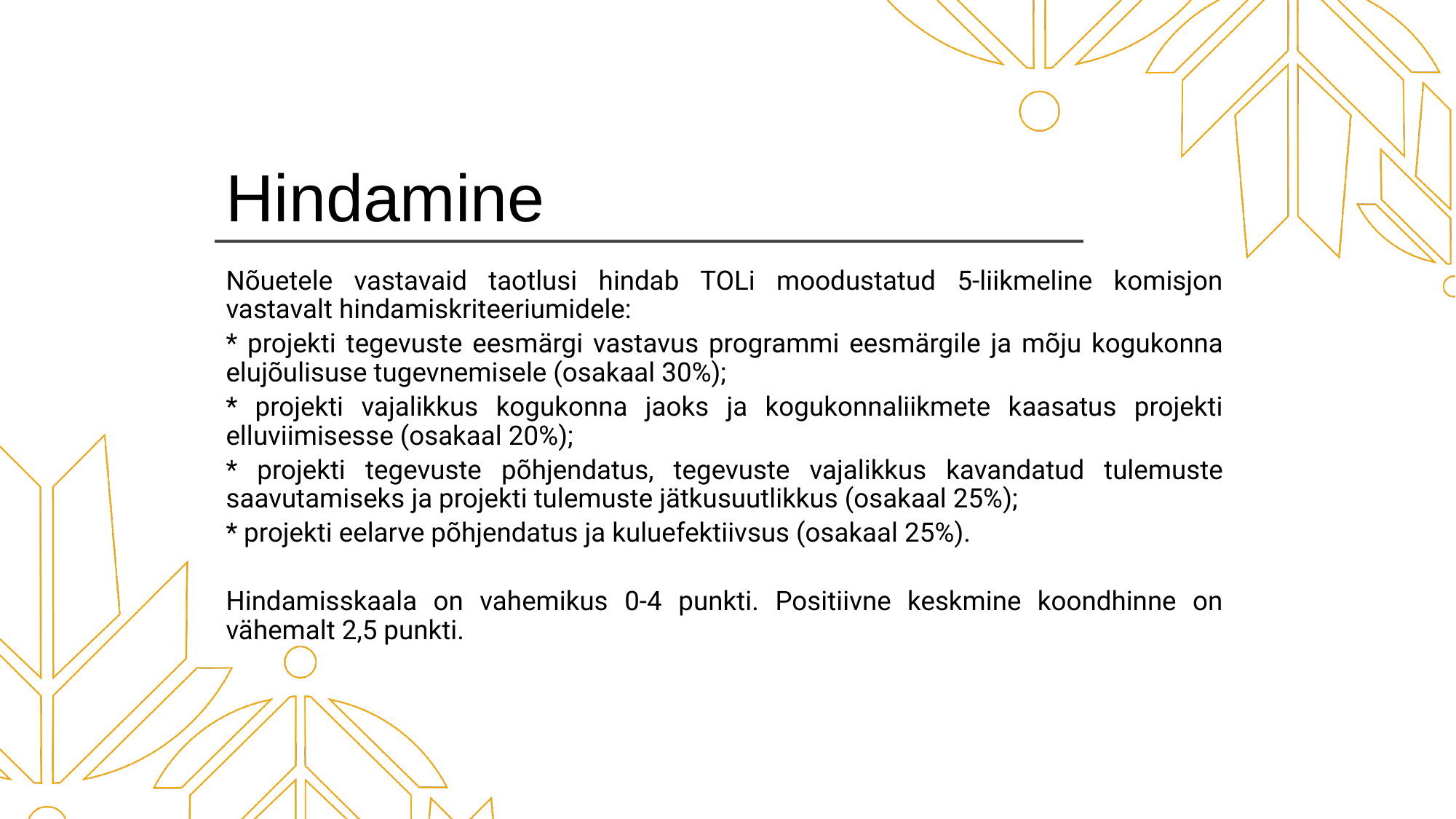

# Hindamine
Nõuetele vastavaid taotlusi hindab TOLi moodustatud 5-liikmeline komisjon vastavalt hindamiskriteeriumidele:
* projekti tegevuste eesmärgi vastavus programmi eesmärgile ja mõju kogukonna elujõulisuse tugevnemisele (osakaal 30%);
* projekti vajalikkus kogukonna jaoks ja kogukonnaliikmete kaasatus projekti elluviimisesse (osakaal 20%);
* projekti tegevuste põhjendatus, tegevuste vajalikkus kavandatud tulemuste saavutamiseks ja projekti tulemuste jätkusuutlikkus (osakaal 25%);
* projekti eelarve põhjendatus ja kuluefektiivsus (osakaal 25%).

Hindamisskaala on vahemikus 0-4 punkti. Positiivne keskmine koondhinne on vähemalt 2,5 punkti.